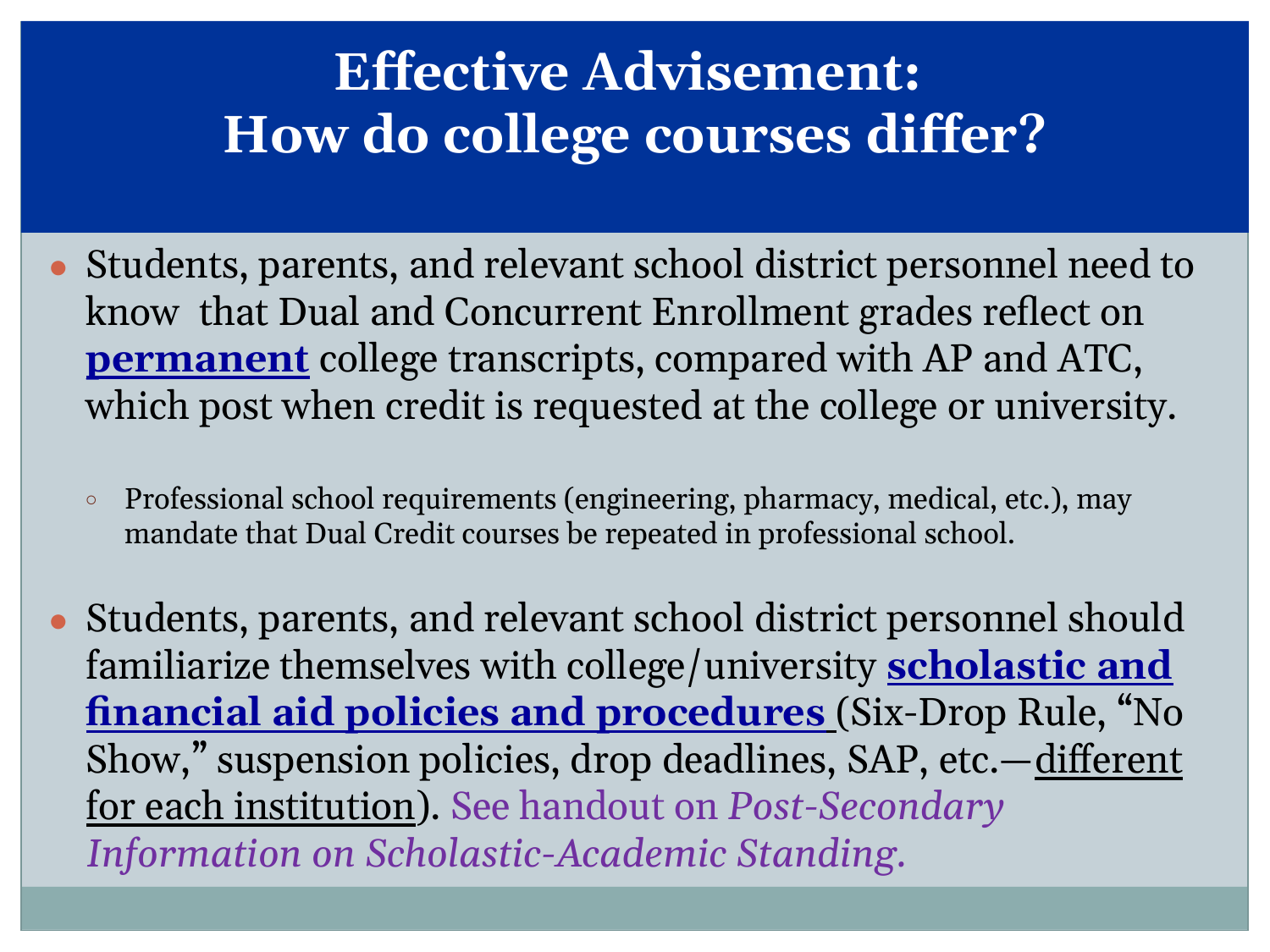

# Effective Advisement: How do college courses differ?
Students, parents, and relevant school district personnel need to know  that Dual and Concurrent Enrollment grades reflect on permanent college transcripts, compared with AP and ATC, which post when credit is requested at the college or university.
Professional school requirements (engineering, pharmacy, medical, etc.), may mandate that Dual Credit courses be repeated in professional school.
Students, parents, and relevant school district personnel should familiarize themselves with college/university scholastic and financial aid policies and procedures (Six-Drop Rule, “No Show,” suspension policies, drop deadlines, SAP, etc.—different for each institution). See handout on Post-Secondary Information on Scholastic-Academic Standing.